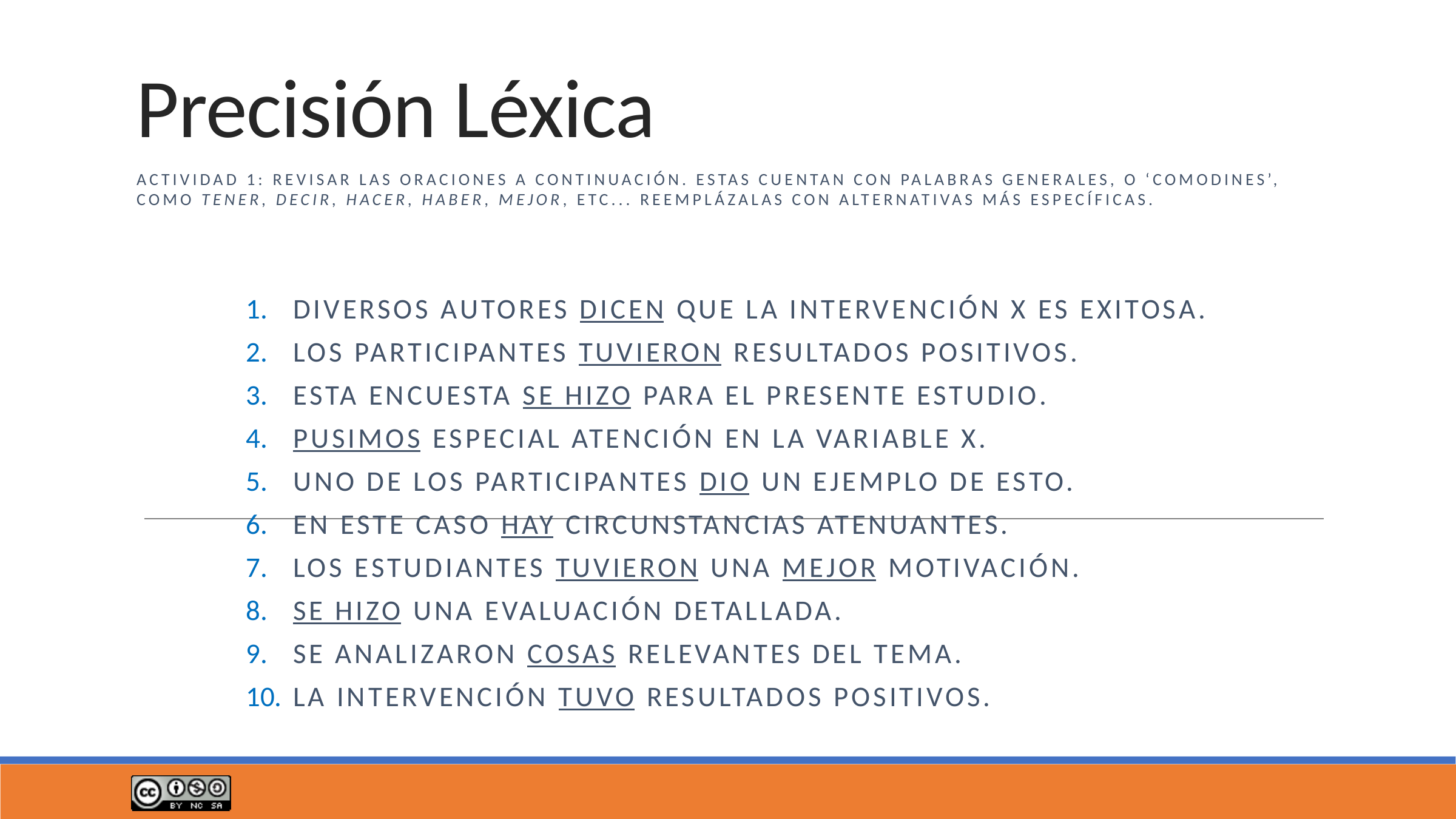

# Precisión Léxica
ACTIVIDAD 1: RevisaR las oraciones a continuación. Estas cuentan con palabras generales, o ‘comodines’, como tener, decir, hacer, haber, mejor, etc... Reemplázalas con alternativas más específicas.

Diversos autores dicen que la intervención X es exitosa.
Los participantes tuvieron resultados positivos.
Esta encuesta se hizo para el presente estudio.
Pusimos especial atención en la variable X.
Uno de los participantes dio un ejemplo de esto.
En este caso hay circunstancias atenuantes.
Los estudiantes tuvieron una mejor motivación.
Se hizo una evaluación detallada.
Se analizaron cosas relevantes del tema.
La intervención tuvo resultados positivos.